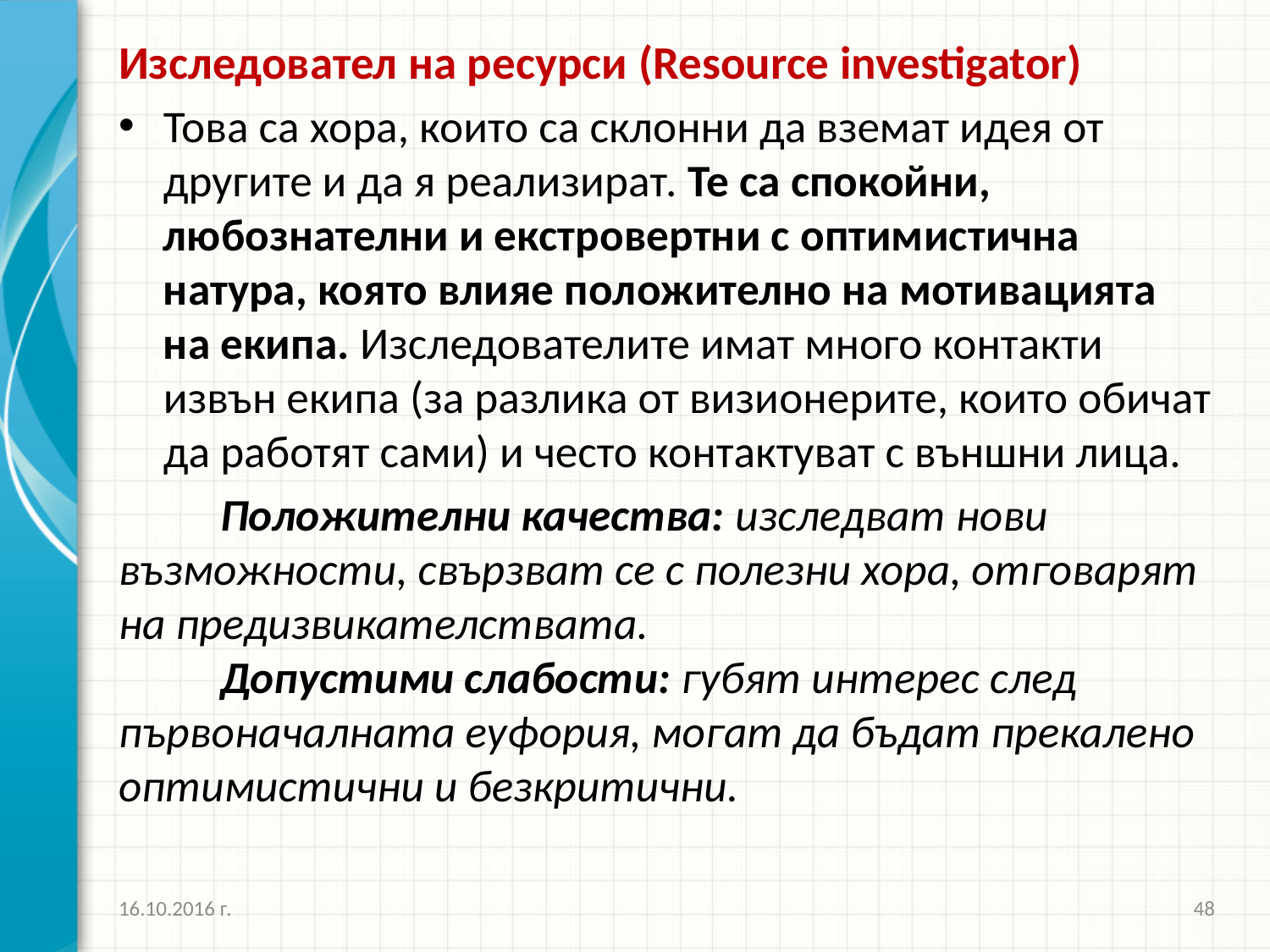

Изследовател на ресурси (Resource investigator)
Това са хора, които са склонни да вземат идея от другите и да я реализират. Те са спокойни, любознателни и екстровертни с оптимистична натура, която влияе положително на мотивацията на екипа. Изследователите имат много контакти извън екипа (за разлика от визионерите, които обичат да работят сами) и често контактуват с външни лица.
	Положителни качества: изследват нови възможности, свързват се с полезни хора, отговарят на предизвикателствата.
	Допустими слабости: губят интерес след първоначалната еуфория, могат да бъдат прекалено оптимистични и безкритични.
16.10.2016 г.
48